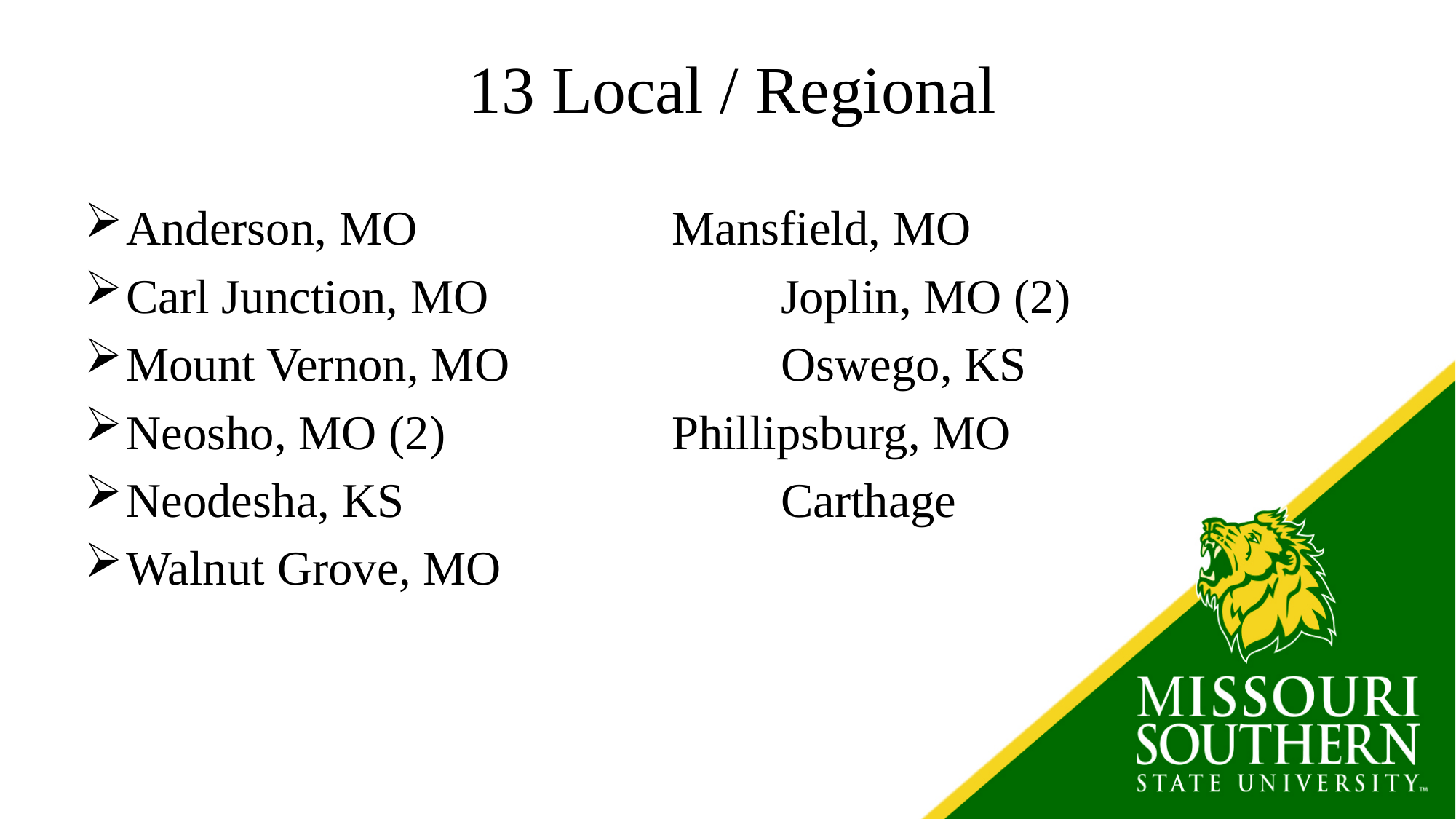

# 13 Local / Regional
Anderson, MO			Mansfield, MO
Carl Junction, MO			Joplin, MO (2)
Mount Vernon, MO			Oswego, KS
Neosho, MO (2)			Phillipsburg, MO
Neodesha, KS				Carthage
Walnut Grove, MO